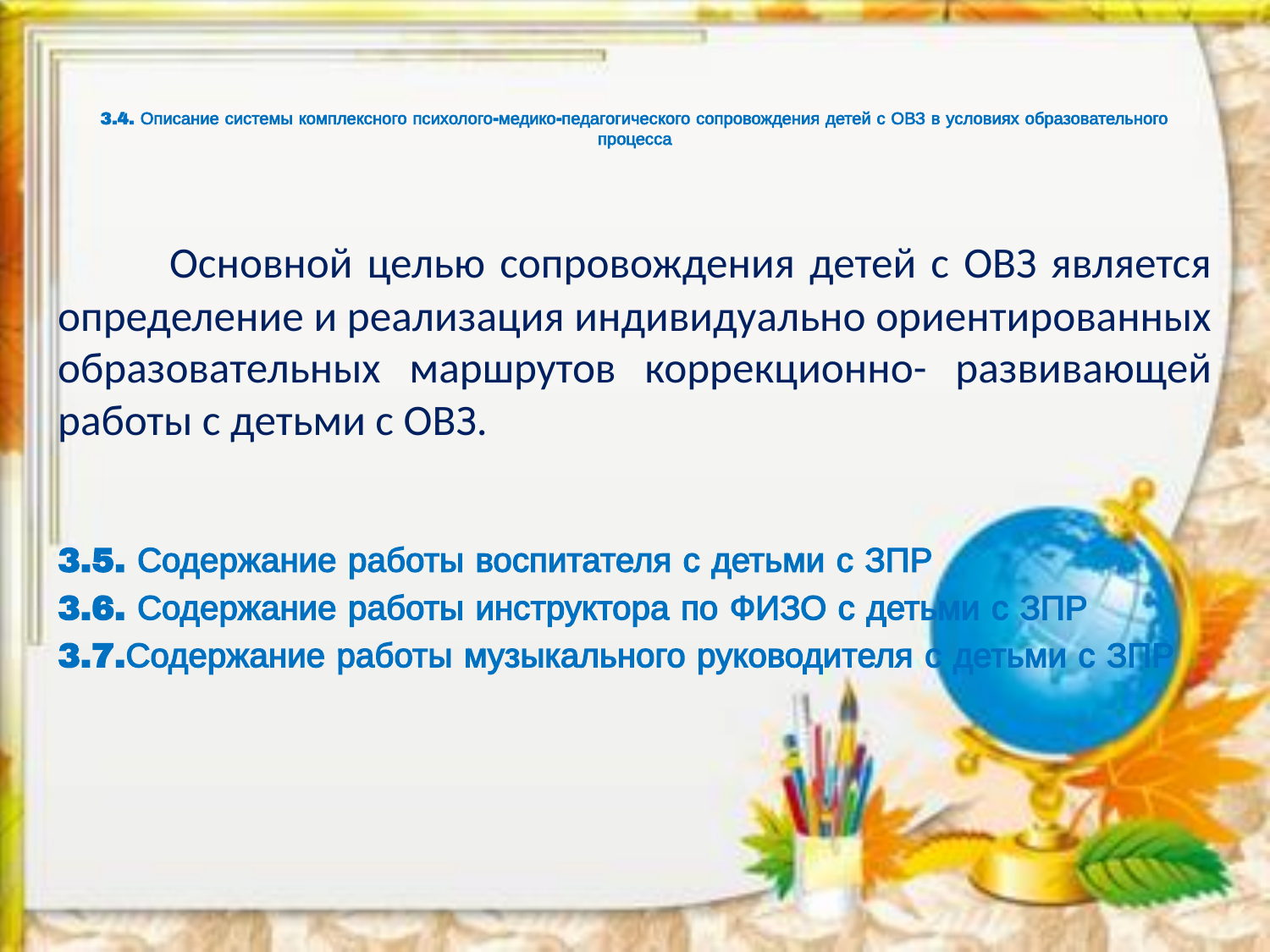

# 3.4. Описание системы комплексного психолого-медико-педагогического сопровождения детей с ОВЗ в условиях образовательного процесса
	Основной целью сопровождения детей с ОВЗ является определение и реализация индивидуально ориентированных образовательных маршрутов коррекционно- развивающей работы с детьми с ОВЗ.

3.5. Содержание работы воспитателя с детьми с ЗПР
3.6. Содержание работы инструктора по ФИЗО с детьми с ЗПР
3.7.Содержание работы музыкального руководителя с детьми с ЗПР